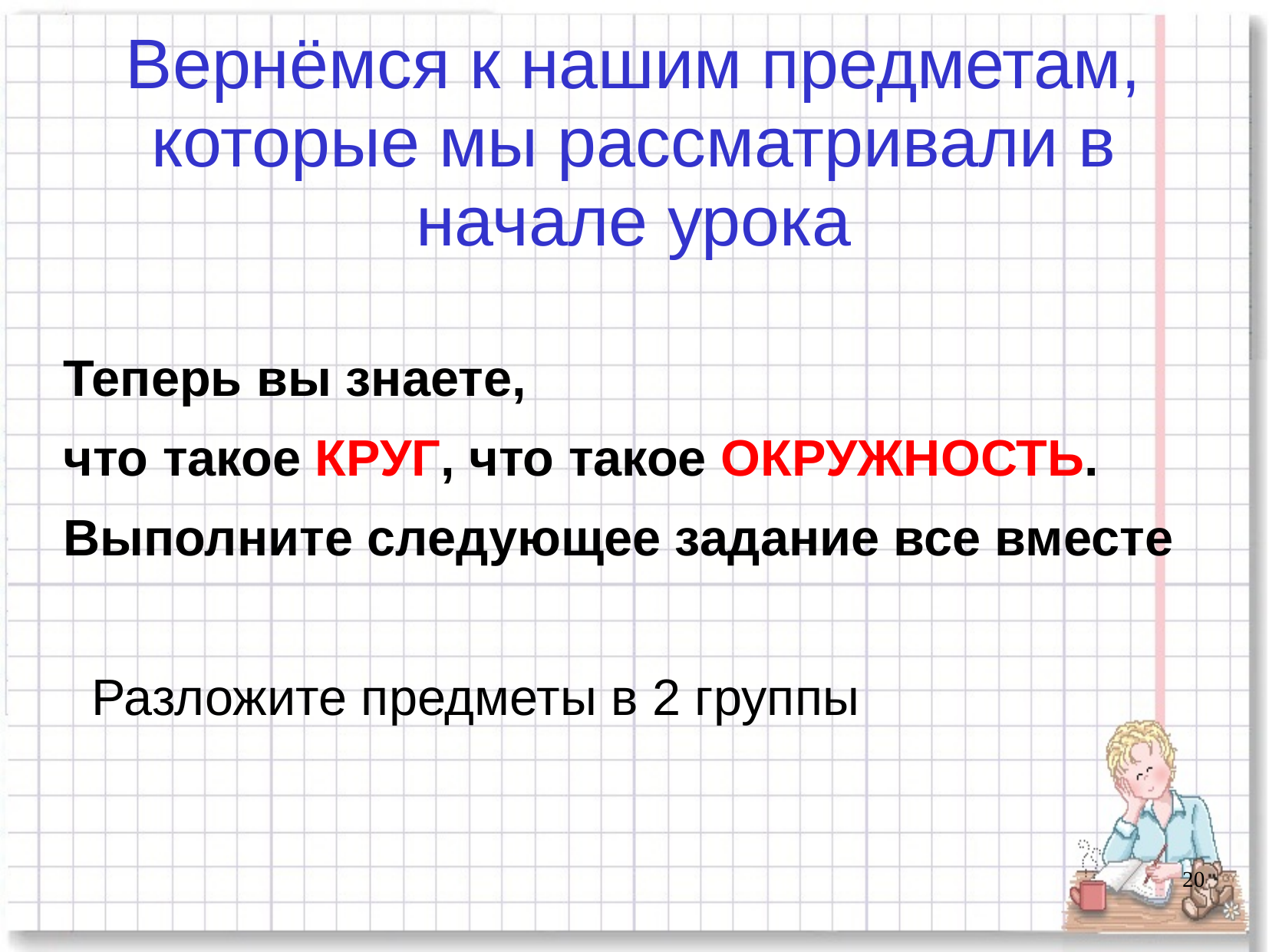

# Вернёмся к нашим предметам, которые мы рассматривали в начале урока

Теперь вы знаете,
что такое КРУГ, что такое ОКРУЖНОСТЬ.
Выполните следующее задание все вместе

  Разложите предметы в 2 группы
20